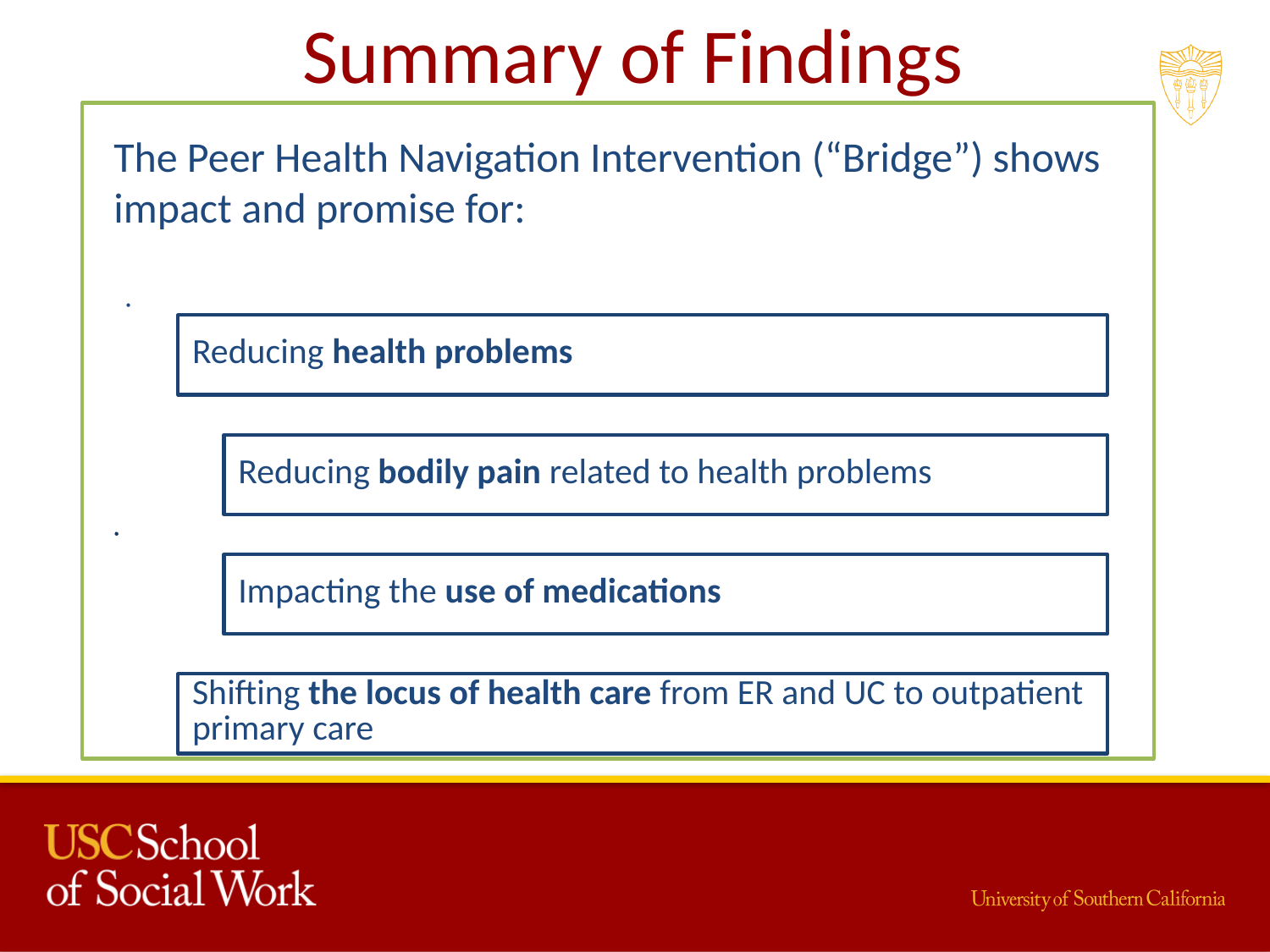

# Summary of Findings

The Peer Health Navigation Intervention (“Bridge”) shows impact and promise for:
Reducing health problems
Reducing bodily pain related to health problems
Impacting the use of medications
Shifting the locus of health care from ER and UC to outpatient primary care